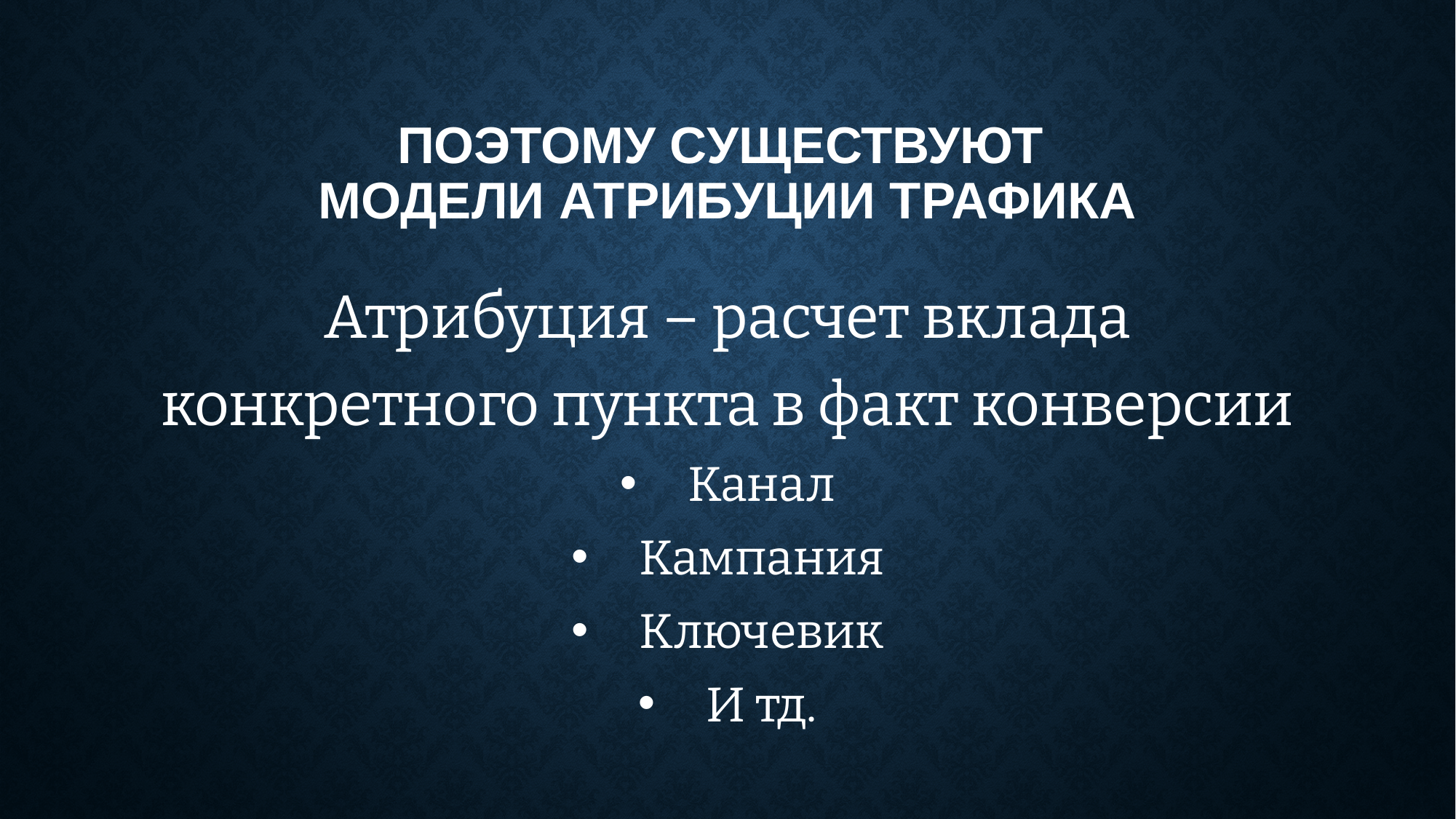

# Поэтому существуют Модели атрибуции трафика
Атрибуция – расчет вклада конкретного пункта в факт конверсии
Канал
Кампания
Ключевик
И тд.